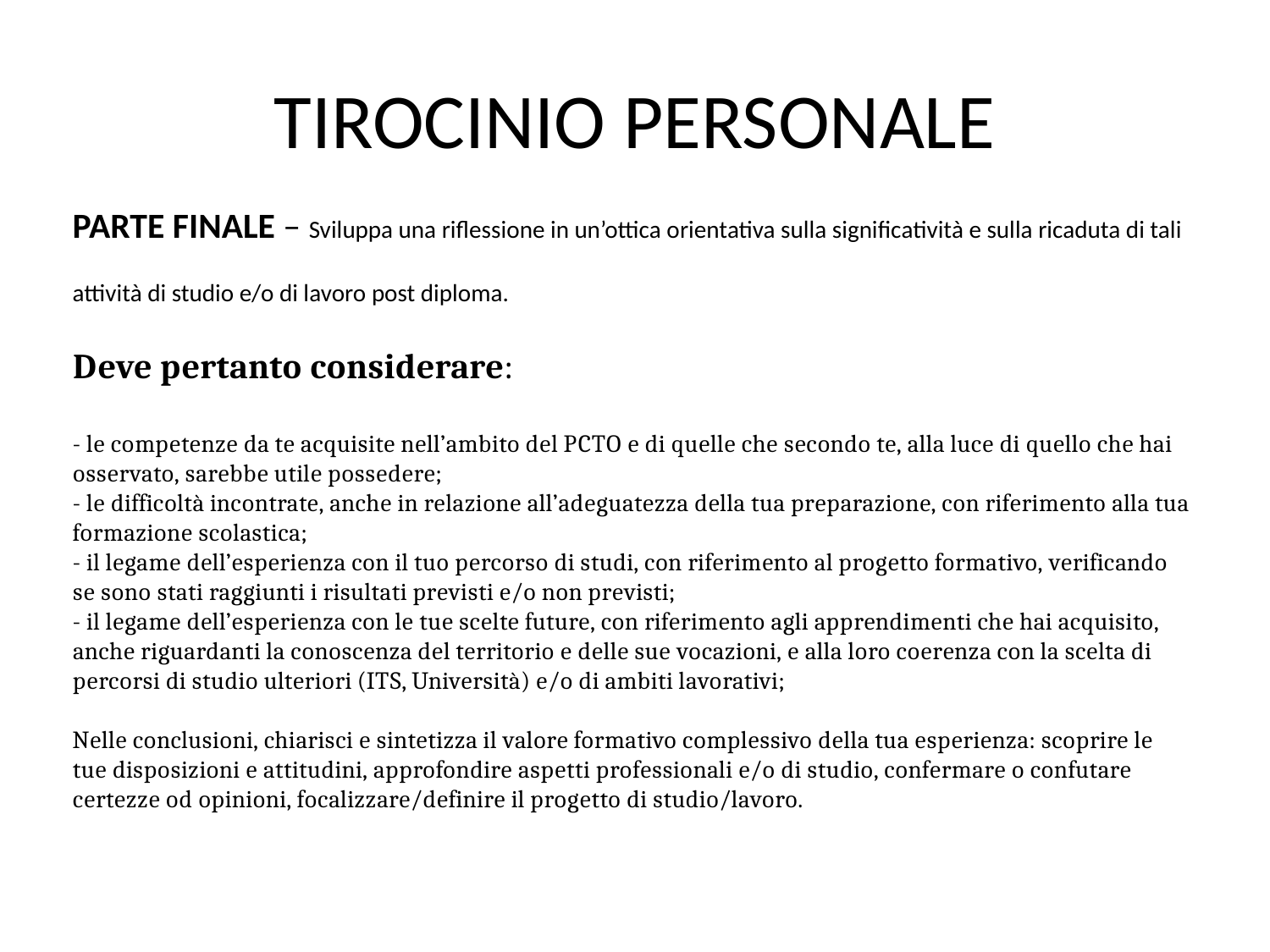

TIROCINIO PERSONALE
PARTE FINALE – Sviluppa una riflessione in un’ottica orientativa sulla significatività e sulla ricaduta di tali attività di studio e/o di lavoro post diploma.

Deve pertanto considerare:

- le competenze da te acquisite nell’ambito del PCTO e di quelle che secondo te, alla luce di quello che hai osservato, sarebbe utile possedere;
- le difficoltà incontrate, anche in relazione all’adeguatezza della tua preparazione, con riferimento alla tua formazione scolastica;
- il legame dell’esperienza con il tuo percorso di studi, con riferimento al progetto formativo, verificando se sono stati raggiunti i risultati previsti e/o non previsti;
- il legame dell’esperienza con le tue scelte future, con riferimento agli apprendimenti che hai acquisito, anche riguardanti la conoscenza del territorio e delle sue vocazioni, e alla loro coerenza con la scelta di percorsi di studio ulteriori (ITS, Università) e/o di ambiti lavorativi;

Nelle conclusioni, chiarisci e sintetizza il valore formativo complessivo della tua esperienza: scoprire le tue disposizioni e attitudini, approfondire aspetti professionali e/o di studio, confermare o confutare certezze od opinioni, focalizzare/definire il progetto di studio/lavoro.